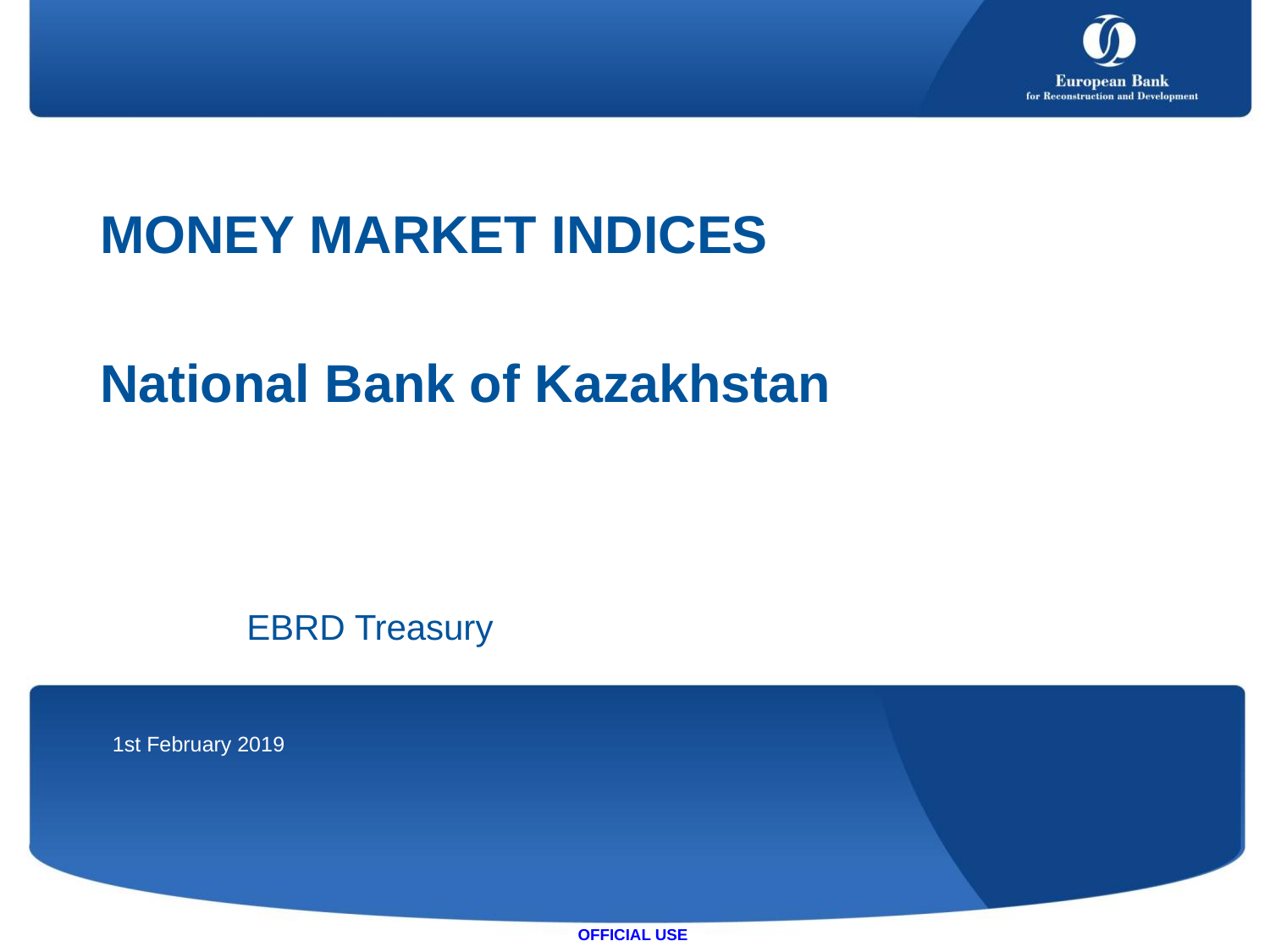

MONEY MARKET INDICES

National Bank of Kazakhstan

					    EBRD Treasury
1st February 2019
OFFICIAL USE